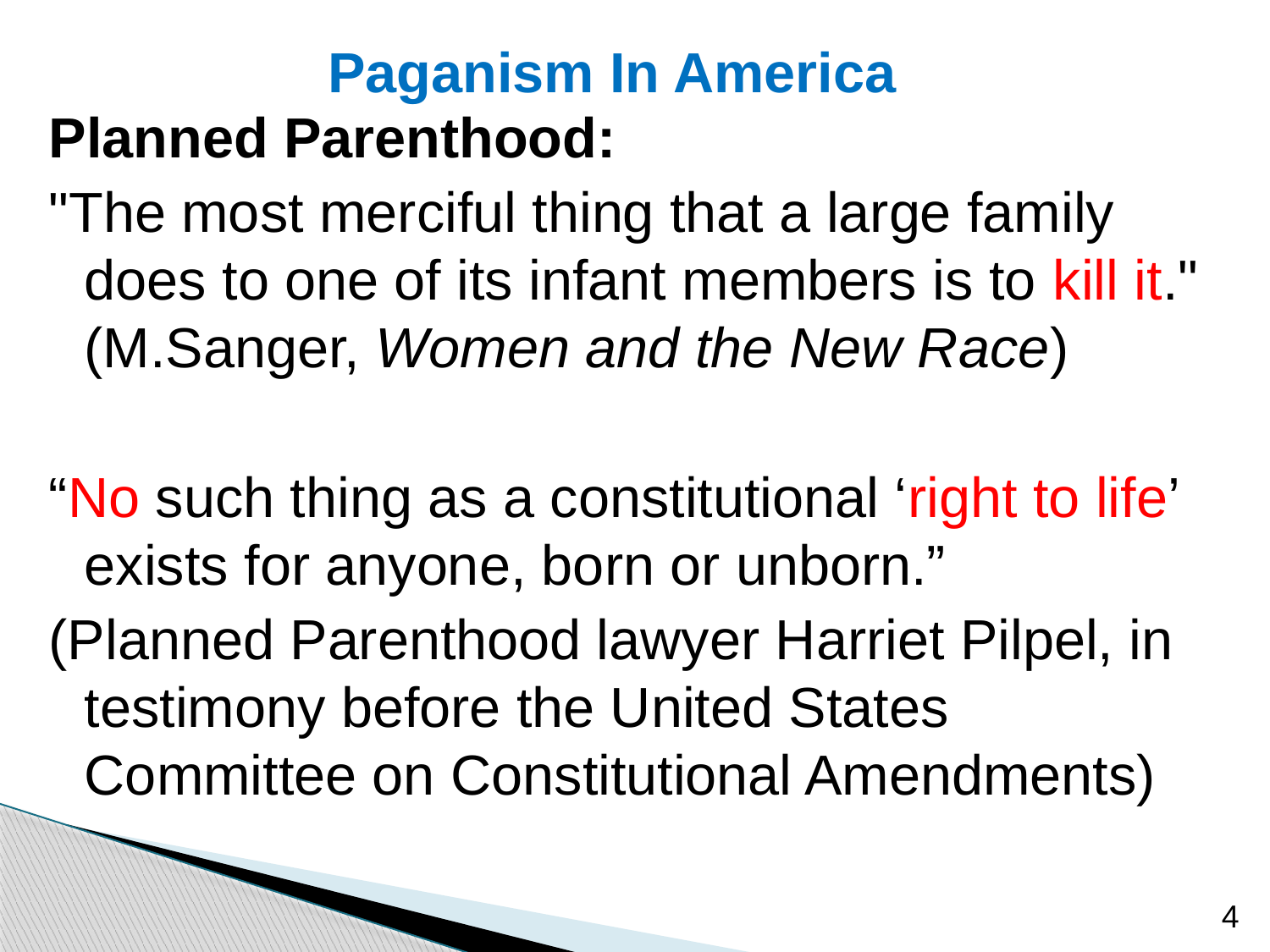

# Paganism In America
Planned Parenthood:
"The most merciful thing that a large family does to one of its infant members is to kill it."
(M.Sanger, Women and the New Race)

“No such thing as a constitutional ‘right to life’ exists for anyone, born or unborn.”
(Planned Parenthood lawyer Harriet Pilpel, in testimony before the United States Committee on Constitutional Amendments)

4